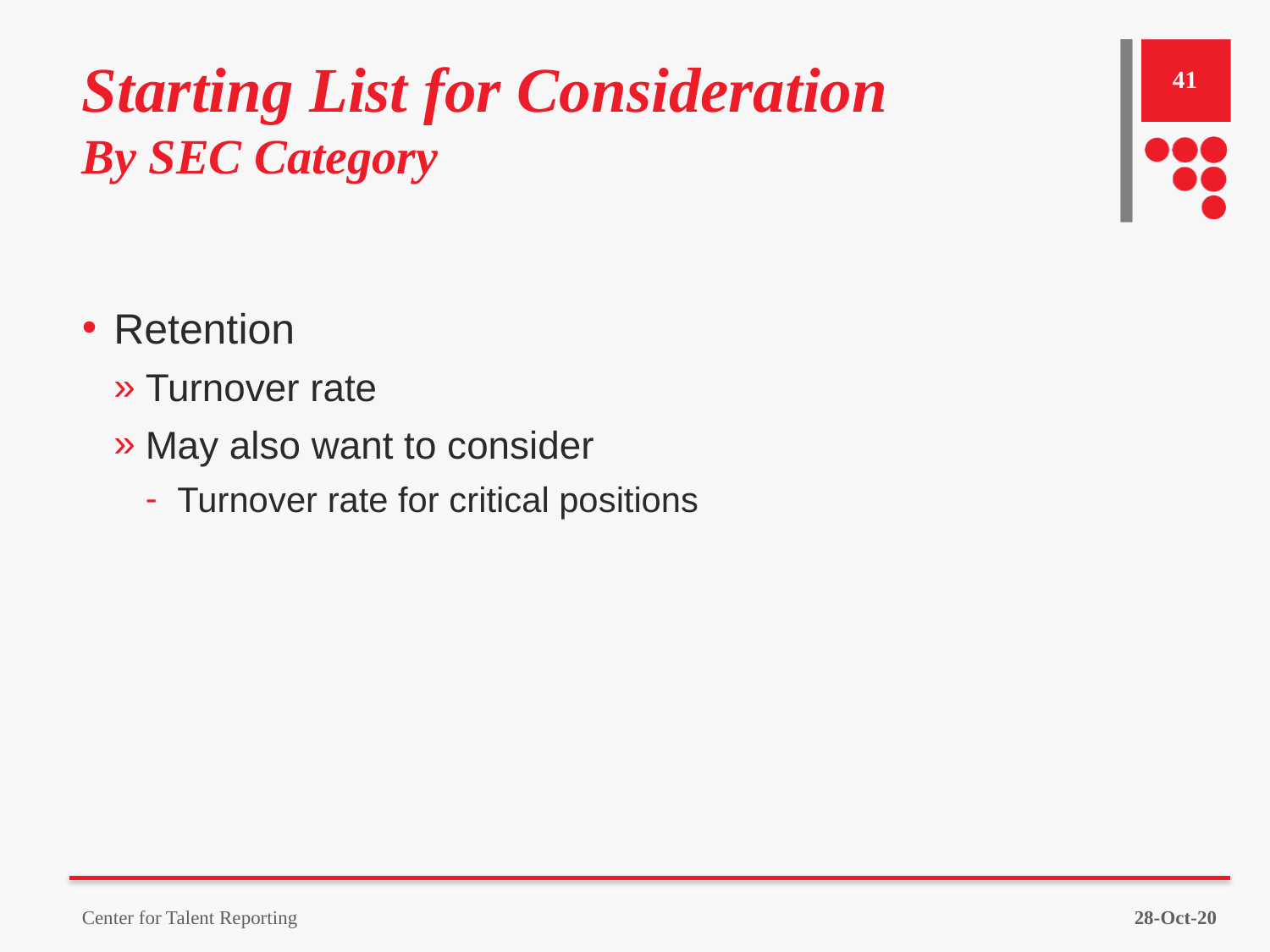

# Starting List for Consideration By SEC Category
41
Retention
Turnover rate
May also want to consider
Turnover rate for critical positions

Center for Talent Reporting
28-Oct-20